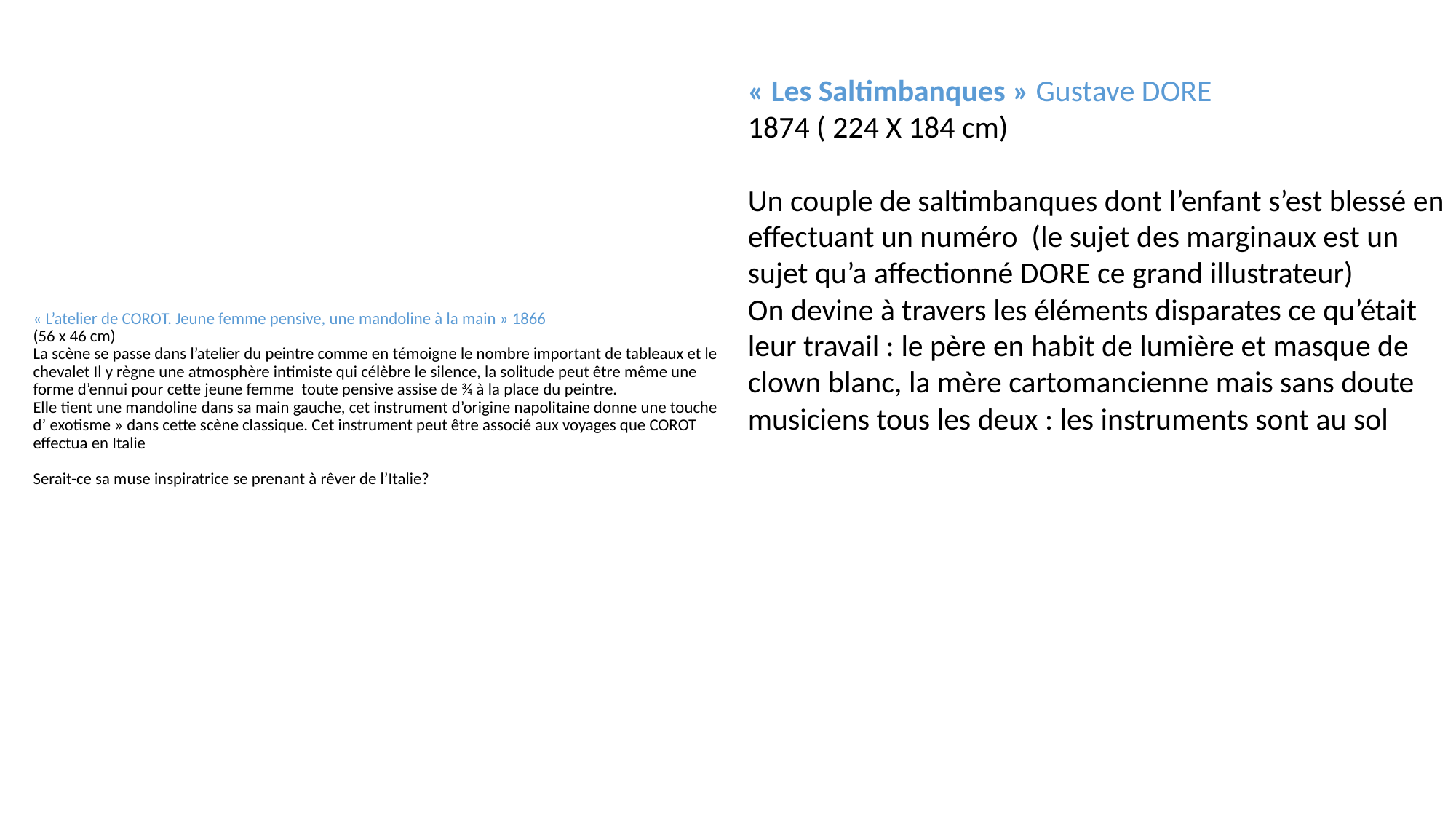

« Les Saltimbanques » Gustave DORE
1874 ( 224 X 184 cm)
Un couple de saltimbanques dont l’enfant s’est blessé en effectuant un numéro  (le sujet des marginaux est un sujet qu’a affectionné DORE ce grand illustrateur)
On devine à travers les éléments disparates ce qu’était leur travail : le père en habit de lumière et masque de clown blanc, la mère cartomancienne mais sans doute musiciens tous les deux : les instruments sont au sol
# « L’atelier de COROT. Jeune femme pensive, une mandoline à la main » 1866 (56 x 46 cm) La scène se passe dans l’atelier du peintre comme en témoigne le nombre important de tableaux et le chevalet Il y règne une atmosphère intimiste qui célèbre le silence, la solitude peut être même une forme d’ennui pour cette jeune femme  toute pensive assise de ¾ à la place du peintre. Elle tient une mandoline dans sa main gauche, cet instrument d’origine napolitaine donne une touche d’ exotisme » dans cette scène classique. Cet instrument peut être associé aux voyages que COROT effectua en Italie Serait-ce sa muse inspiratrice se prenant à rêver de l’Italie?